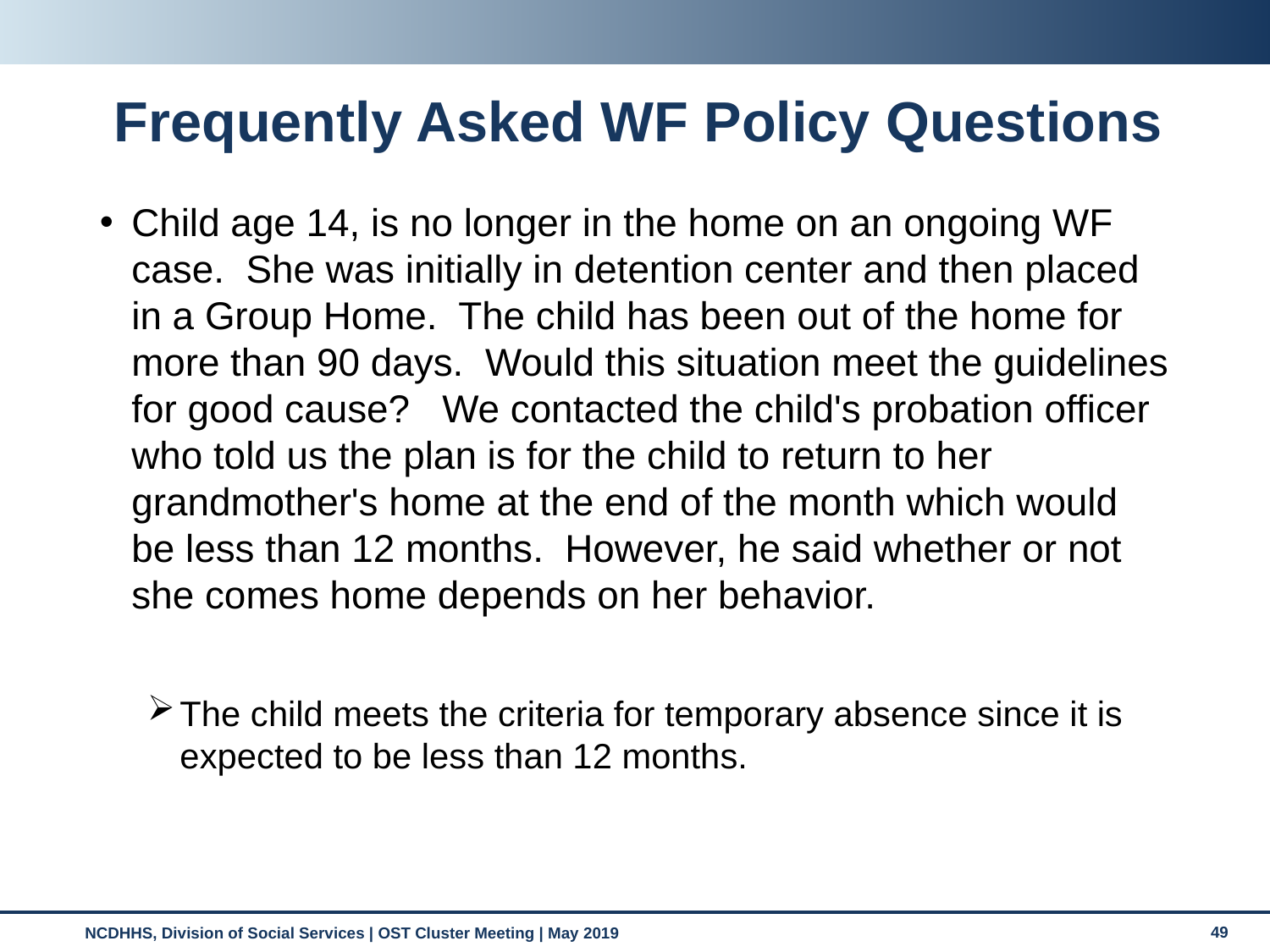

# Frequently Asked WF Policy Questions
Child age 14, is no longer in the home on an ongoing WF case.  She was initially in detention center and then placed in a Group Home.  The child has been out of the home for more than 90 days.  Would this situation meet the guidelines for good cause?   We contacted the child's probation officer who told us the plan is for the child to return to her grandmother's home at the end of the month which would be less than 12 months.  However, he said whether or not she comes home depends on her behavior.

The child meets the criteria for temporary absence since it is expected to be less than 12 months.